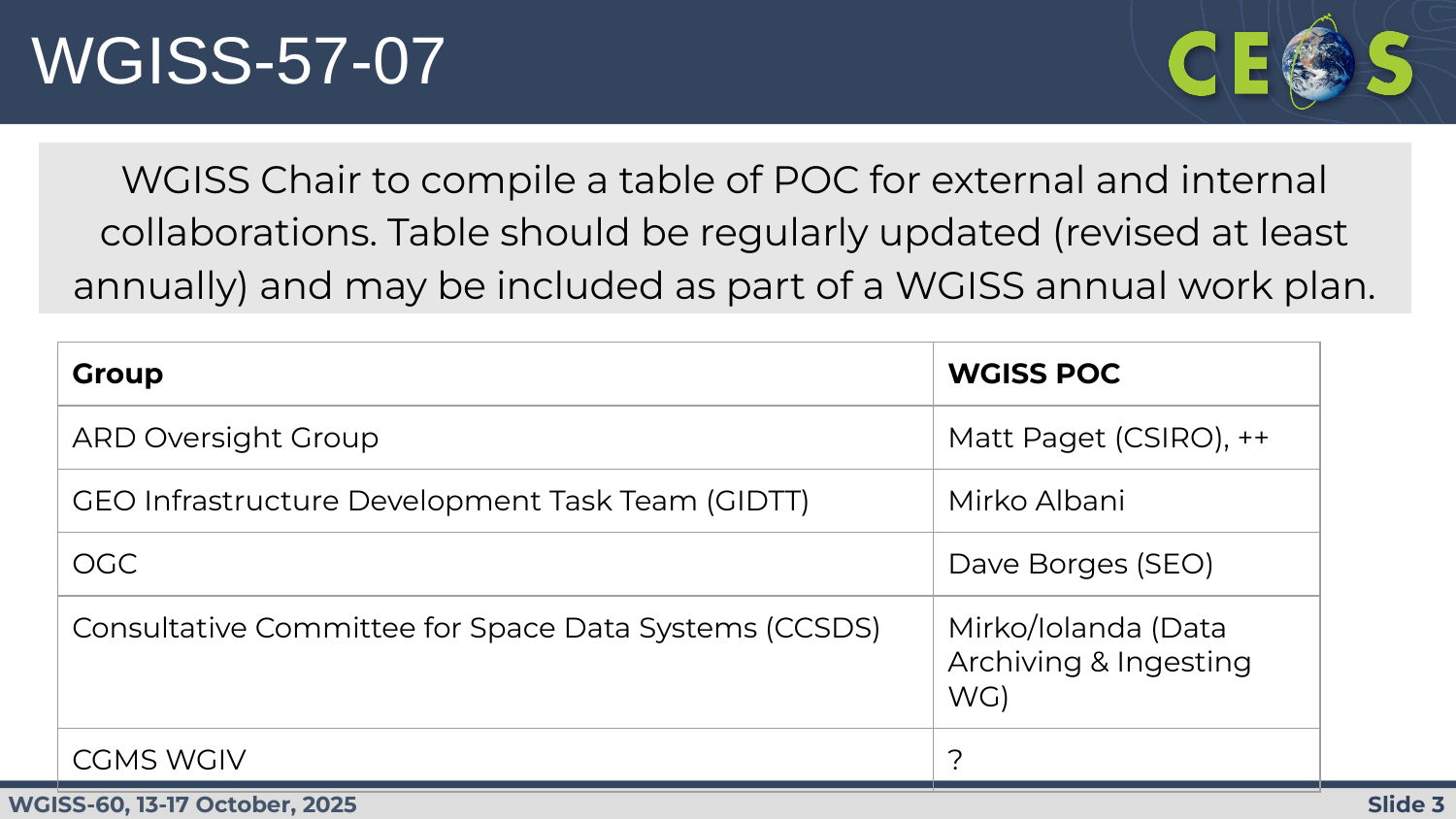

# WGISS-57-07
WGISS Chair to compile a table of POC for external and internal collaborations. Table should be regularly updated (revised at least annually) and may be included as part of a WGISS annual work plan.
| Group | WGISS POC |
| --- | --- |
| ARD Oversight Group | Matt Paget (CSIRO), ++ |
| GEO Infrastructure Development Task Team (GIDTT) | Mirko Albani |
| OGC | Dave Borges (SEO) |
| Consultative Committee for Space Data Systems (CCSDS) | Mirko/Iolanda (Data Archiving & Ingesting WG) |
| CGMS WGIV | ? |